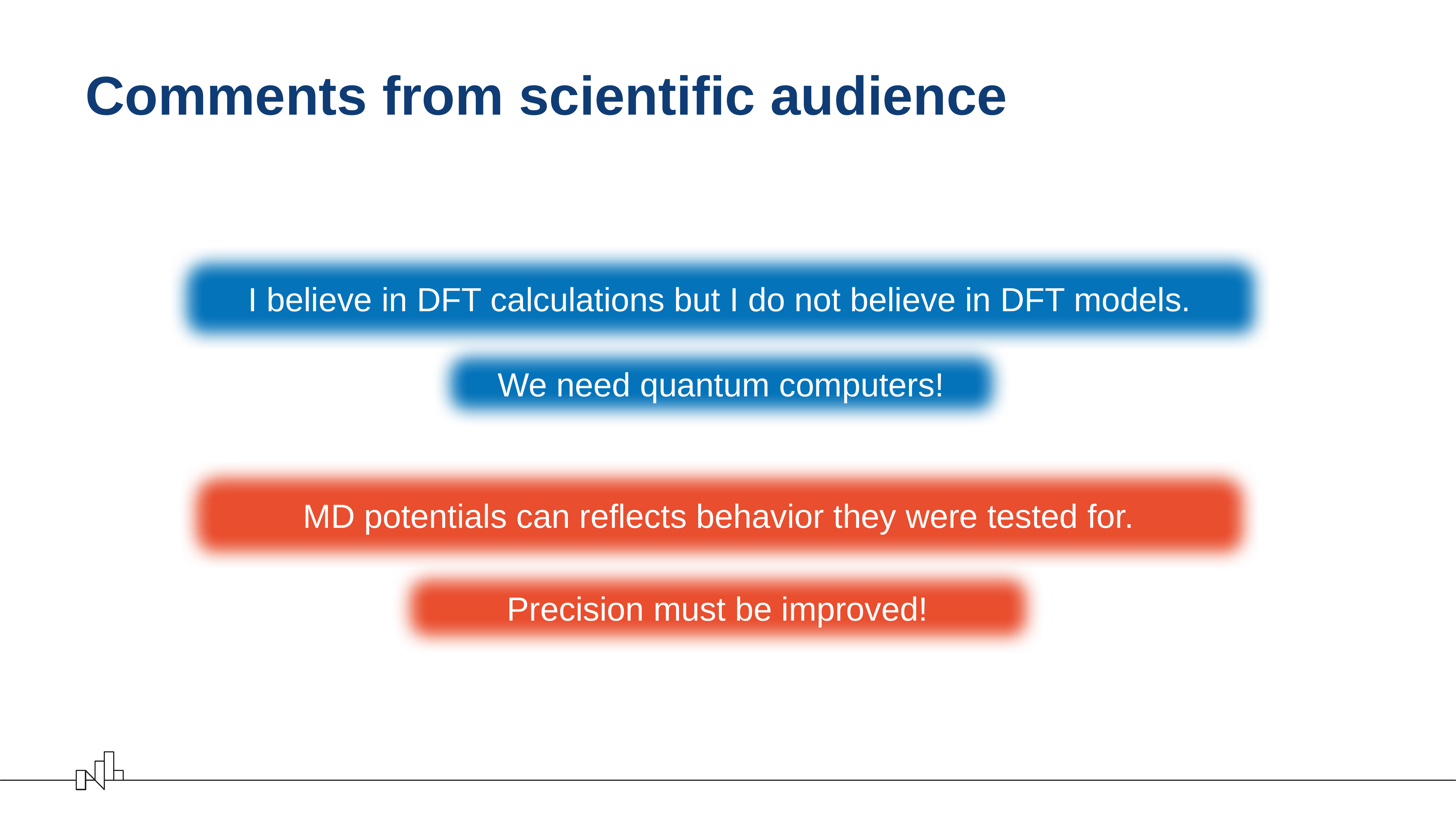

Comments from scientific audience
I believe in DFT calculations but I do not believe in DFT models.
We need quantum computers!
MD potentials can reflects behavior they were tested for.
Precision must be improved!